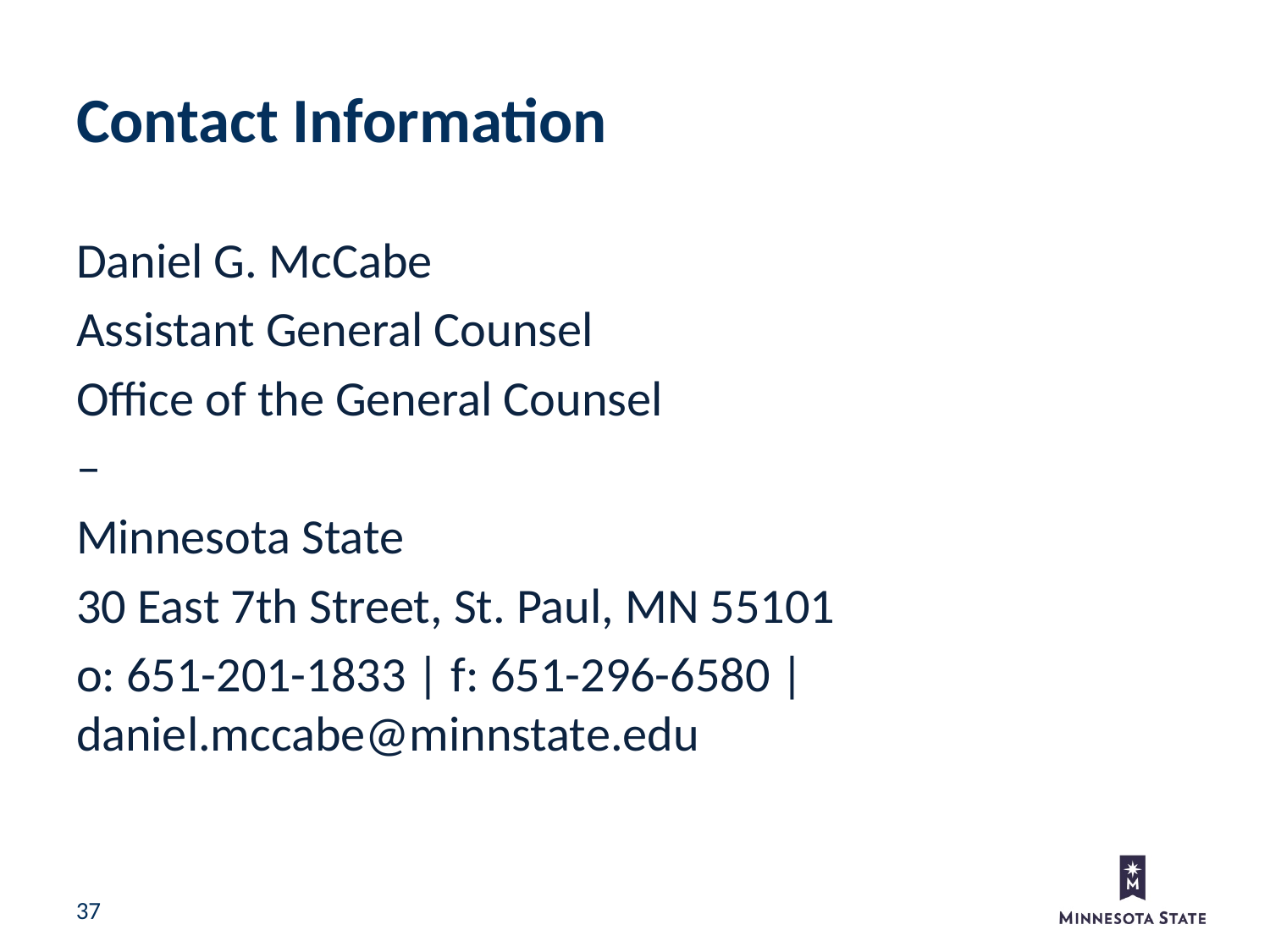

Contact Information
Daniel G. McCabe
Assistant General Counsel
Office of the General Counsel
–
Minnesota State
30 East 7th Street, St. Paul, MN 55101
o: 651-201-1833 | f: 651-296-6580 | daniel.mccabe@minnstate.edu